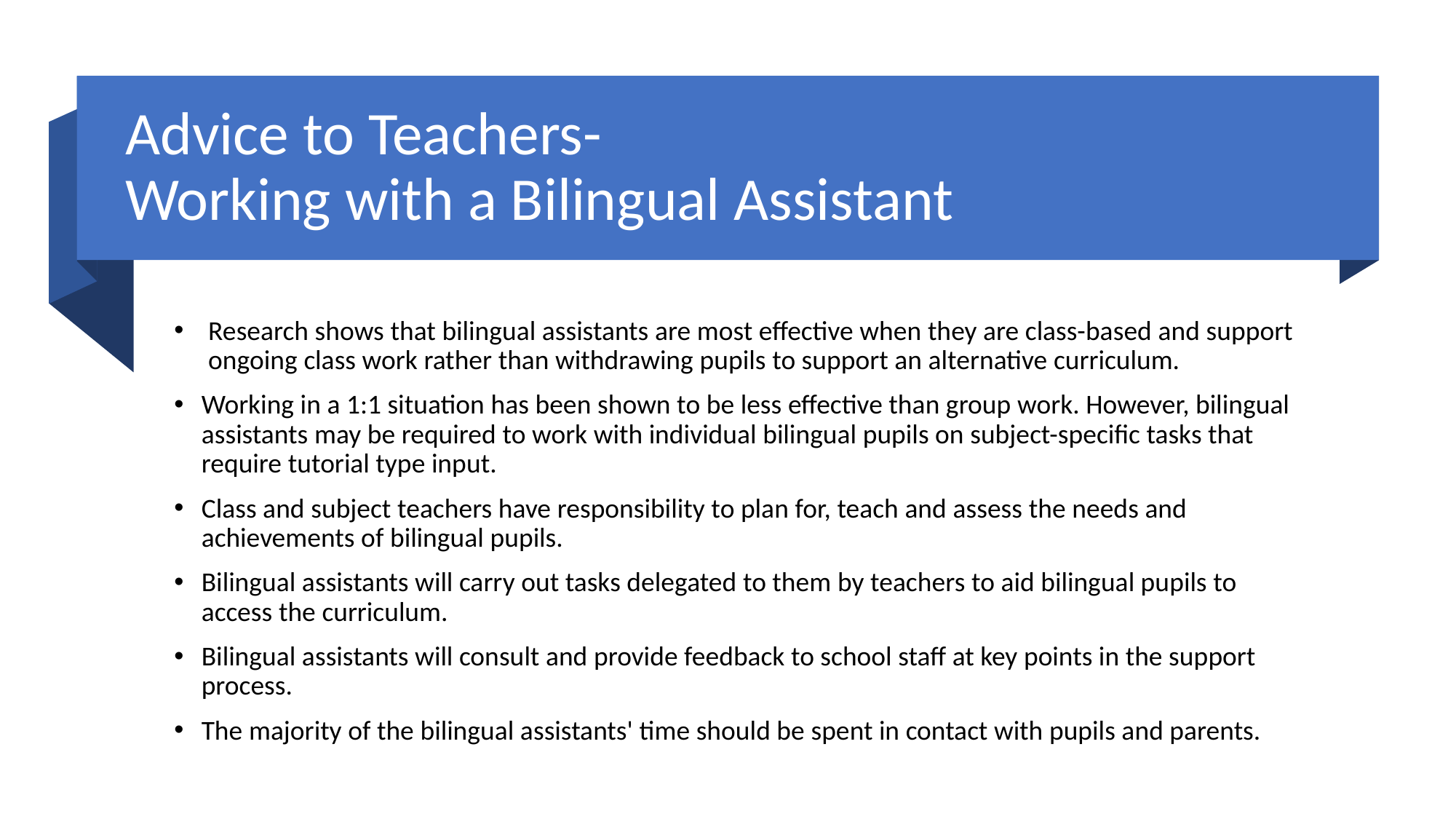

# Advice to Teachers-
Working with a Bilingual Assistant

Research shows that bilingual assistants are most effective when they are class-based and support ongoing class work rather than withdrawing pupils to support an alternative curriculum.
Working in a 1:1 situation has been shown to be less effective than group work. However, bilingual assistants may be required to work with individual bilingual pupils on subject-specific tasks that require tutorial type input.
Class and subject teachers have responsibility to plan for, teach and assess the needs and achievements of bilingual pupils.
Bilingual assistants will carry out tasks delegated to them by teachers to aid bilingual pupils to access the curriculum.
Bilingual assistants will consult and provide feedback to school staff at key points in the support process.
The majority of the bilingual assistants' time should be spent in contact with pupils and parents.